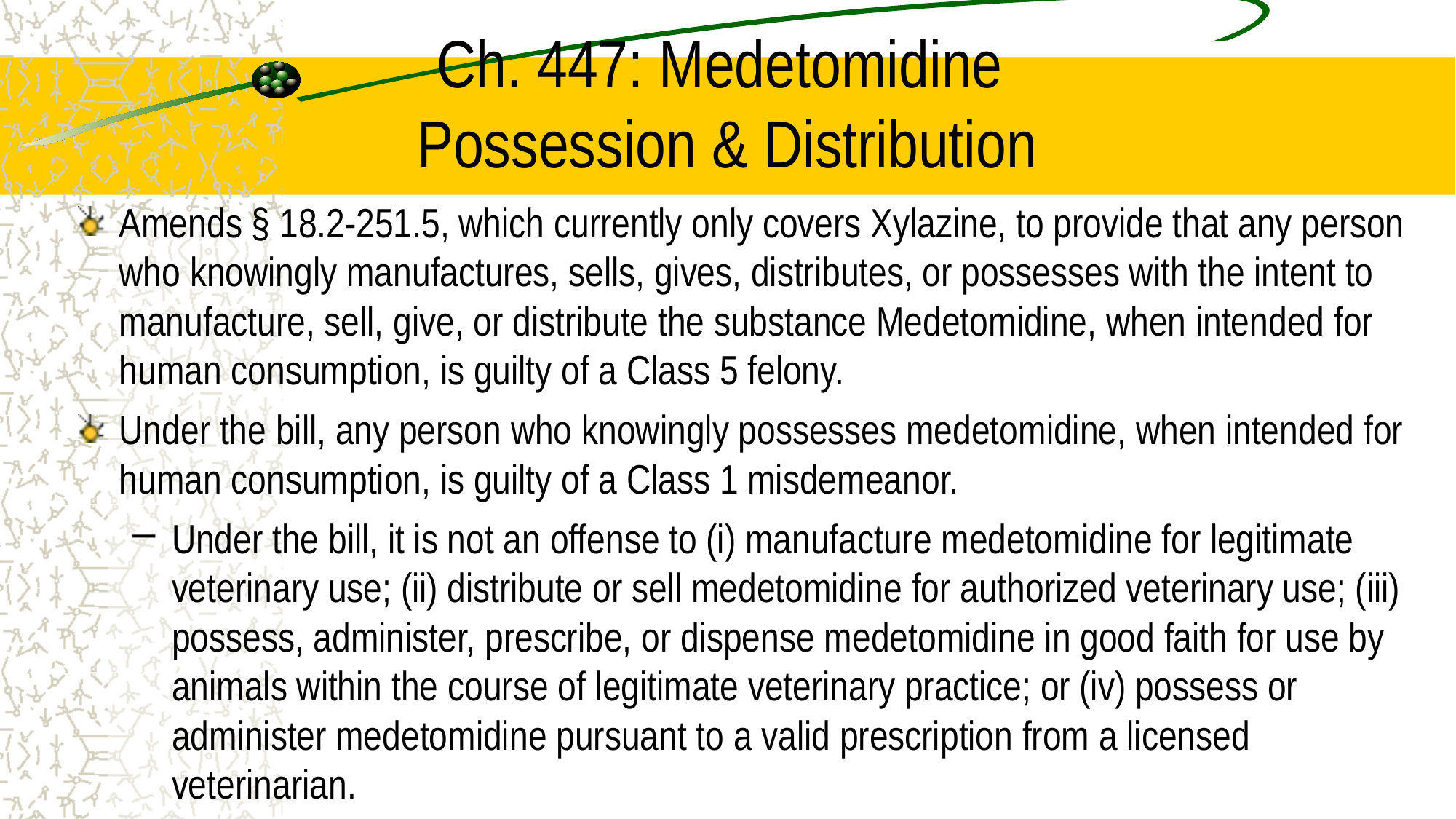

# Ch. 447: Medetomidine Possession & Distribution
Amends § 18.2-251.5, which currently only covers Xylazine, to provide that any person who knowingly manufactures, sells, gives, distributes, or possesses with the intent to manufacture, sell, give, or distribute the substance Medetomidine, when intended for human consumption, is guilty of a Class 5 felony.
Under the bill, any person who knowingly possesses medetomidine, when intended for human consumption, is guilty of a Class 1 misdemeanor.
Under the bill, it is not an offense to (i) manufacture medetomidine for legitimate veterinary use; (ii) distribute or sell medetomidine for authorized veterinary use; (iii) possess, administer, prescribe, or dispense medetomidine in good faith for use by animals within the course of legitimate veterinary practice; or (iv) possess or administer medetomidine pursuant to a valid prescription from a licensed veterinarian.